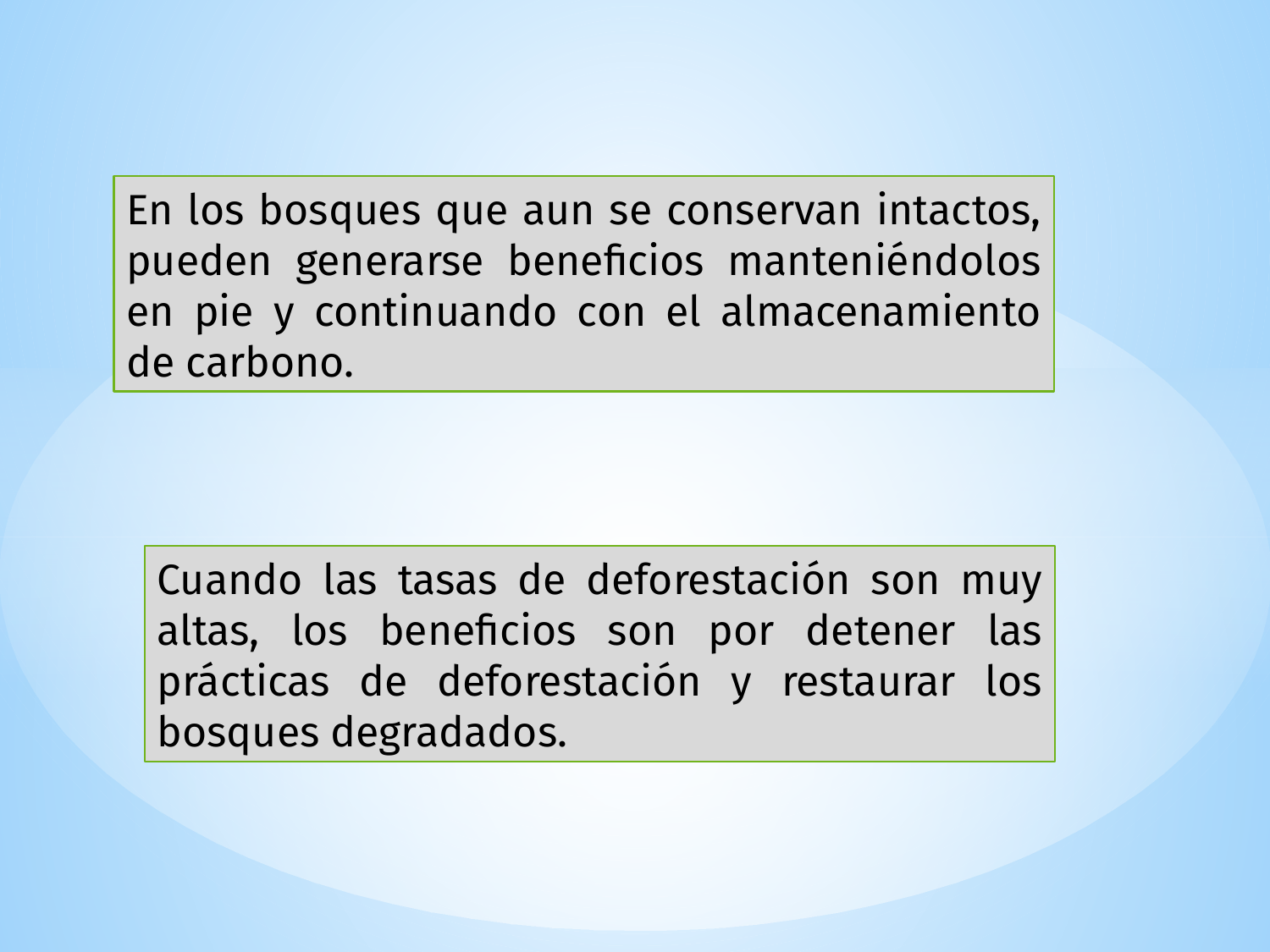

En los bosques que aun se conservan intactos, pueden generarse beneficios manteniéndolos en pie y continuando con el almacenamiento de carbono.
Cuando las tasas de deforestación son muy altas, los beneficios son por detener las prácticas de deforestación y restaurar los bosques degradados.